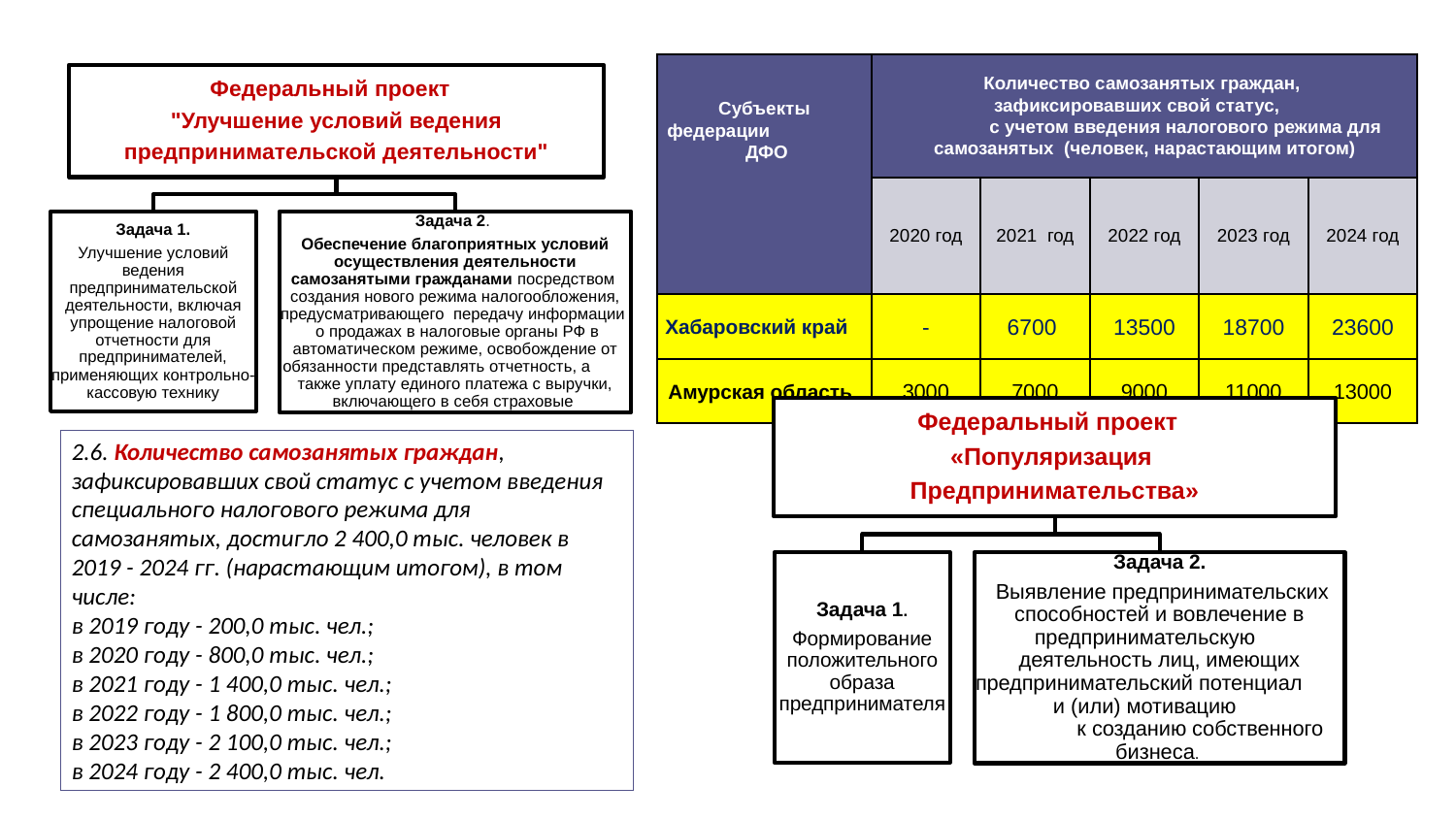

| Субъекты федерации ДФО | Количество самозанятых граждан, зафиксировавших свой статус, с учетом введения налогового режима для самозанятых (человек, нарастающим итогом) |  |  |  |  |
| --- | --- | --- | --- | --- | --- |
|  | 2020 год | 2021 год | 2022 год | 2023 год | 2024 год |
| Хабаровский край | - | 6700 | 13500 | 18700 | 23600 |
| Амурская область | 3000 | 7000 | 9000 | 11000 | 13000 |
Федеральный проект
"Улучшение условий ведения
предпринимательской деятельности"
Задача 1.
Улучшение условий ведения предпринимательской деятельности, включая упрощение налоговой отчетности для предпринимателей, применяющих контрольно-кассовую технику
Задача 2.
Обеспечение благоприятных условий осуществления деятельности самозанятыми гражданами посредством  создания нового режима налогообложения, предусматривающего  передачу информации   о продажах в налоговые органы РФ в автоматическом режиме, освобождение от обязанности представлять отчетность, а         также уплату единого платежа с выручки, включающего в себя страховые
Федеральный проект
«Популяризация
Предпринимательства»
Задача 1.
Формирование положительного образа предпринимателя
Задача 2.
 Выявление предпринимательских способностей и вовлечение в предпринимательскую      деятельность лиц, имеющих предпринимательский потенциал                     и (или) мотивацию                                 к созданию собственного бизнеса.
2.6. Количество самозанятых граждан, зафиксировавших свой статус с учетом введения специального налогового режима для самозанятых, достигло 2 400,0 тыс. человек в 2019 - 2024 гг. (нарастающим итогом), в том числе:
в 2019 году - 200,0 тыс. чел.;
в 2020 году - 800,0 тыс. чел.;
в 2021 году - 1 400,0 тыс. чел.;
в 2022 году - 1 800,0 тыс. чел.;
в 2023 году - 2 100,0 тыс. чел.;
в 2024 году - 2 400,0 тыс. чел.